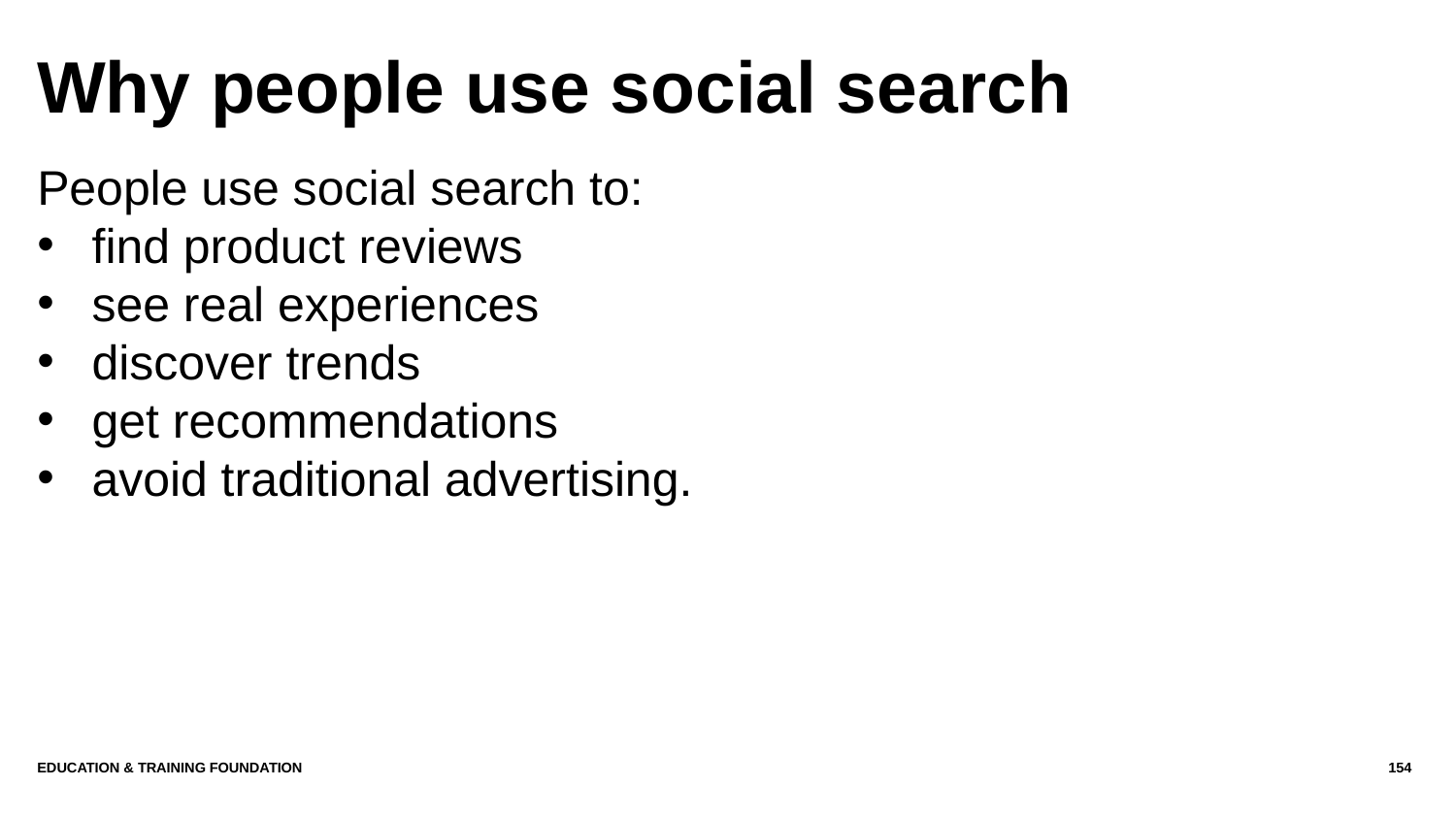

# Why people use social search
People use social search to:
find product reviews
see real experiences
discover trends
get recommendations
avoid traditional advertising.
Education & Training Foundation
154